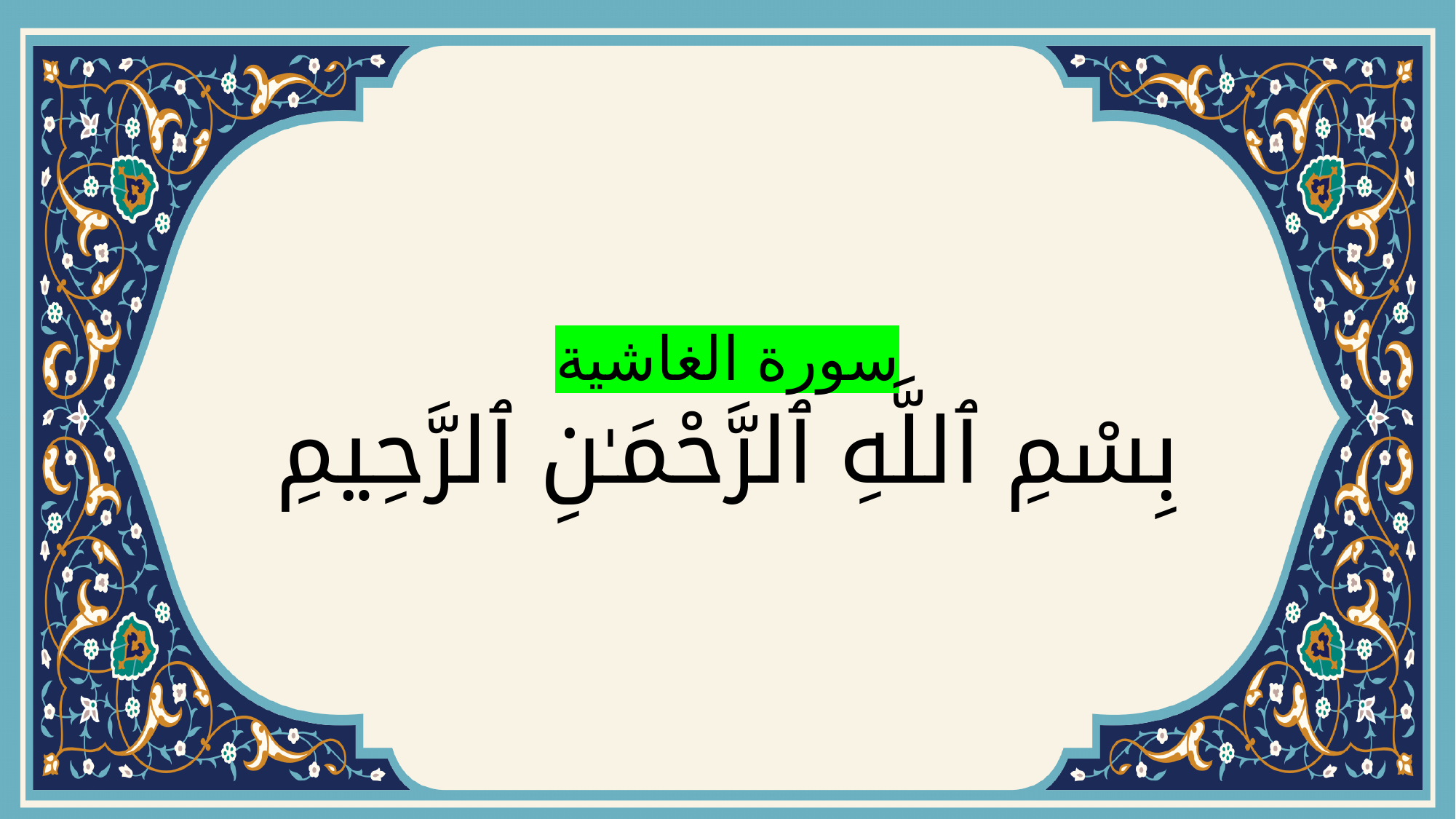

# سورة الغاشية بِسْمِ ٱللَّهِ ٱلرَّحْمَـٰنِ ٱلرَّحِيمِ